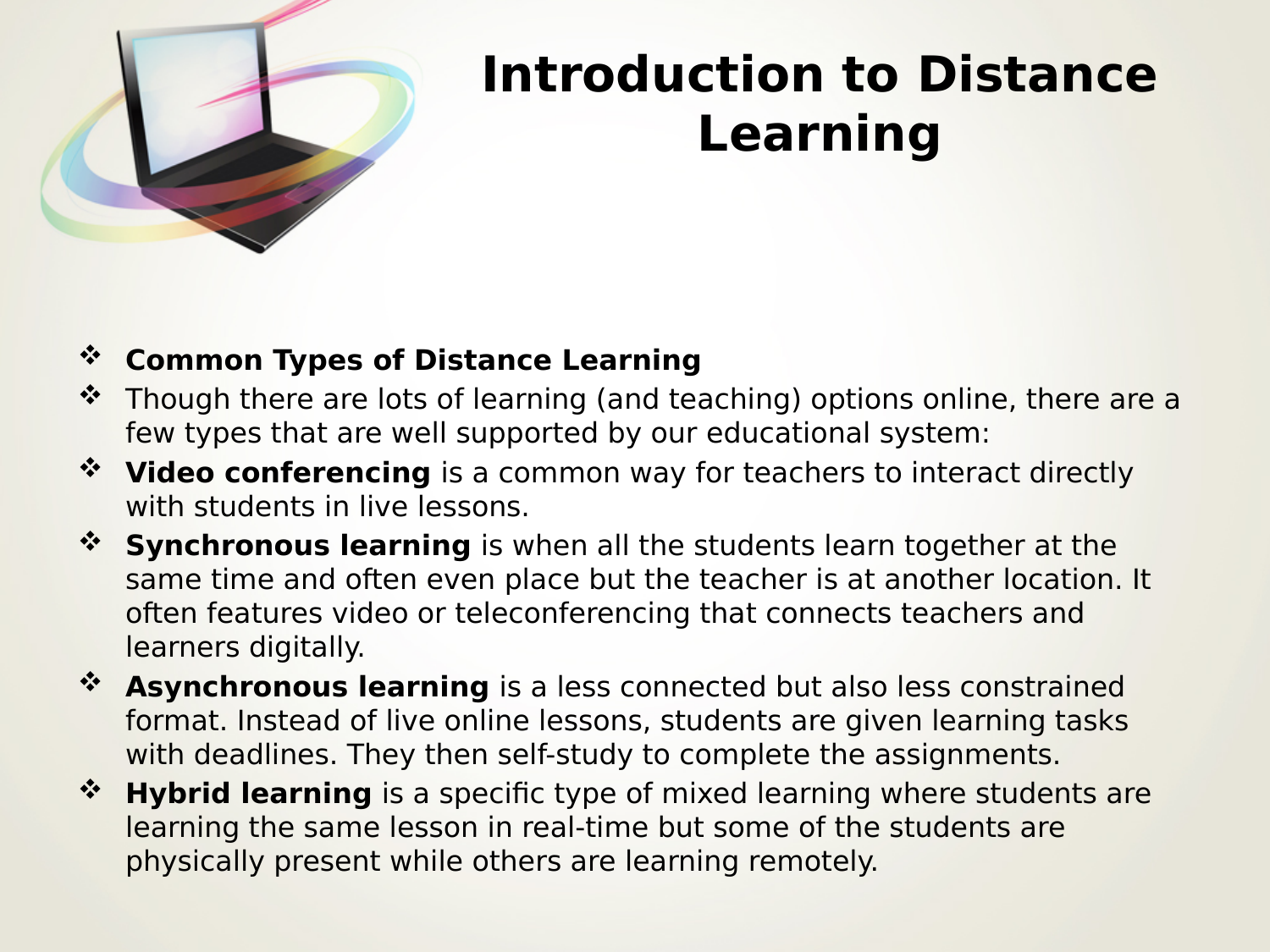

# Introduction to Distance Learning

Common Types of Distance Learning
Though there are lots of learning (and teaching) options online, there are a few types that are well supported by our educational system:
Video conferencing is a common way for teachers to interact directly with students in live lessons.
Synchronous learning is when all the students learn together at the same time and often even place but the teacher is at another location. It often features video or teleconferencing that connects teachers and learners digitally.
Asynchronous learning is a less connected but also less constrained format. Instead of live online lessons, students are given learning tasks with deadlines. They then self-study to complete the assignments.
Hybrid learning is a specific type of mixed learning where students are learning the same lesson in real-time but some of the students are physically present while others are learning remotely.